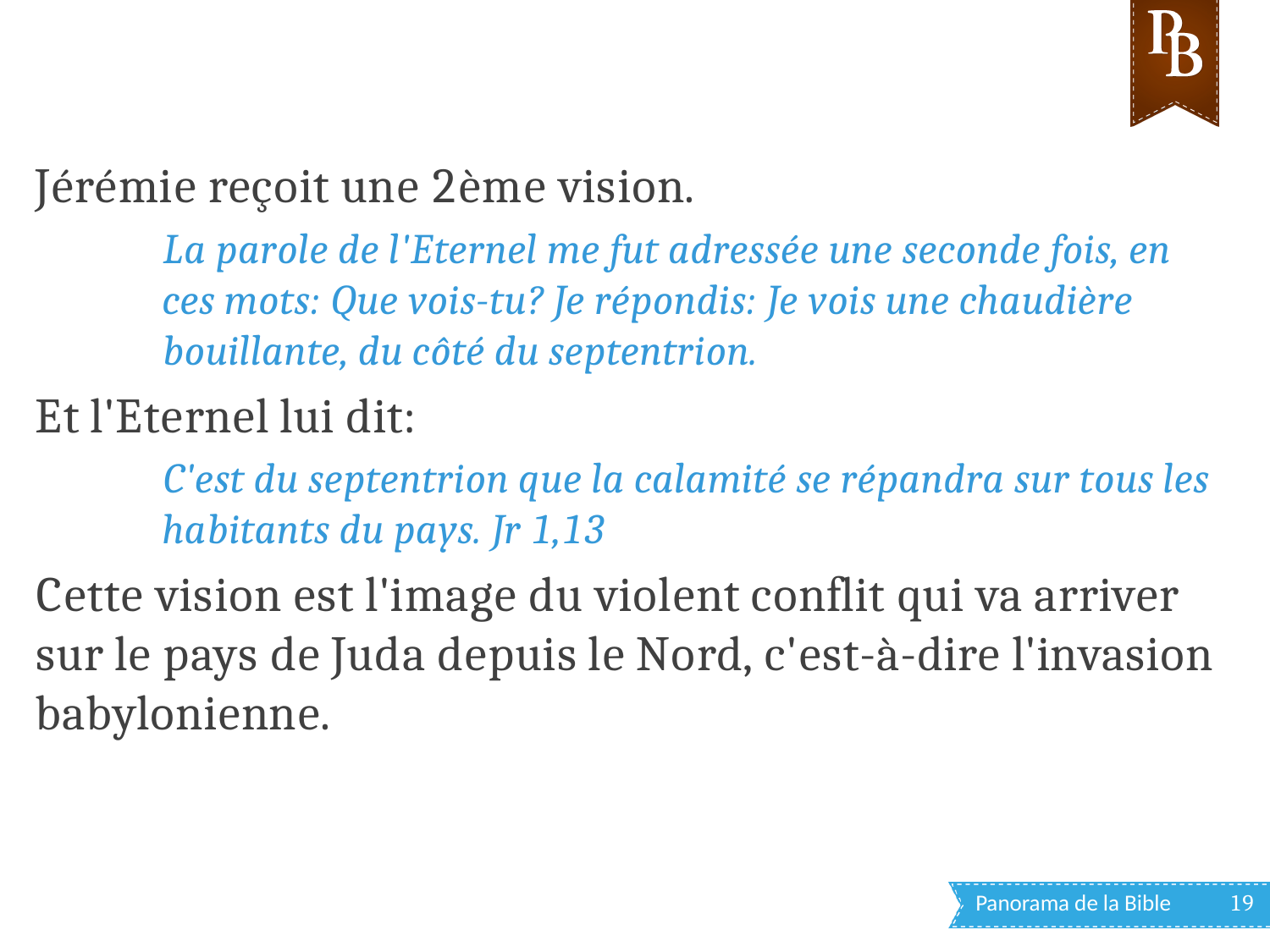

Jérémie reçoit une 2ème vision.
La parole de l'Eternel me fut adressée une seconde fois, en ces mots: Que vois-tu? Je répondis: Je vois une chaudière bouillante, du côté du septentrion.
Et l'Eternel lui dit:
C'est du septentrion que la calamité se répandra sur tous les habitants du pays. Jr 1,13
Cette vision est l'image du violent conflit qui va arriver sur le pays de Juda depuis le Nord, c'est-à-dire l'invasion babylonienne.